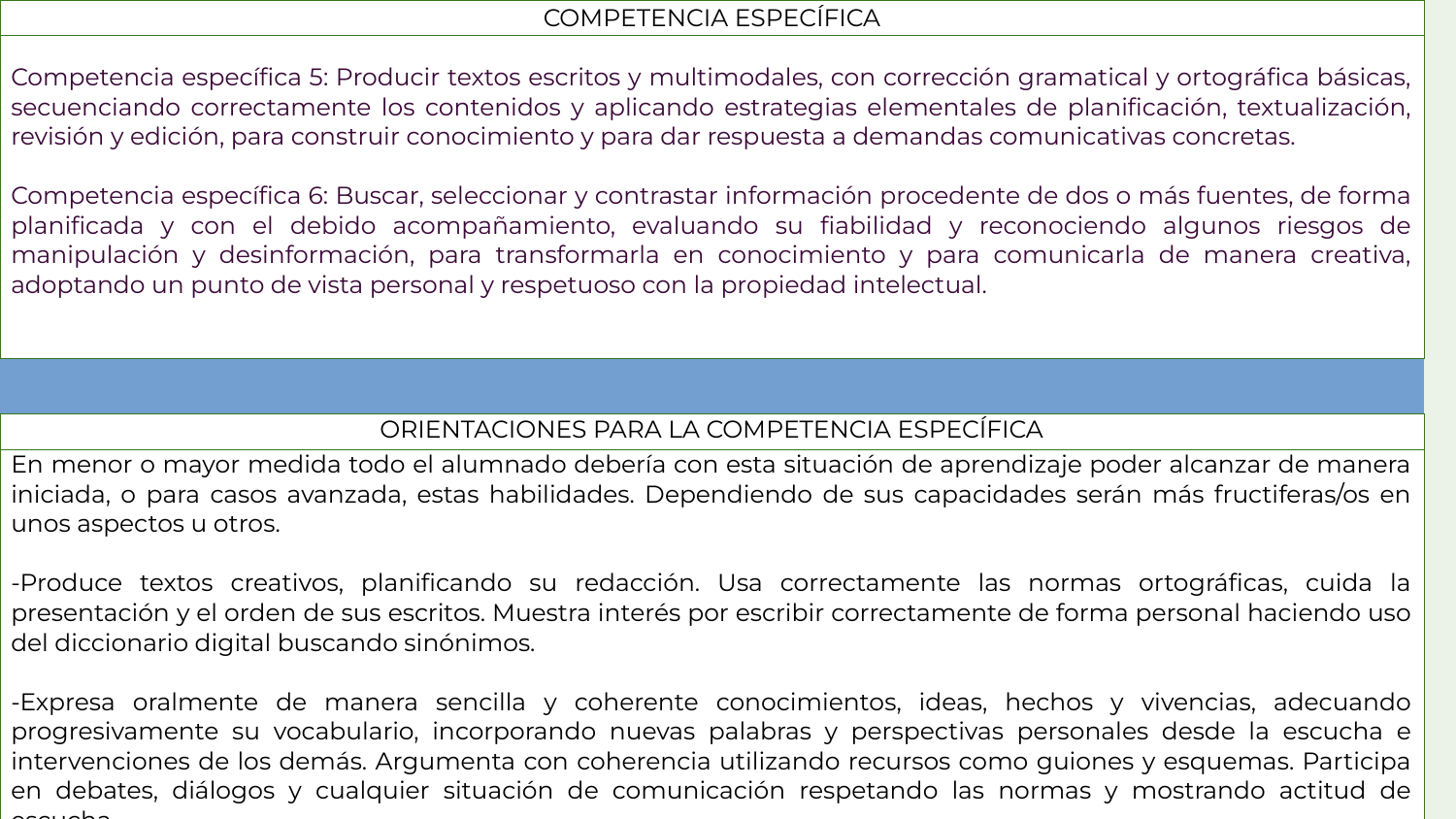

| COMPETENCIA ESPECÍFICA |  |  |  |  |  |  |
| --- | --- | --- | --- | --- | --- | --- |
| Competencia específica 5: Producir textos escritos y multimodales, con corrección gramatical y ortográfica básicas, secuenciando correctamente los contenidos y aplicando estrategias elementales de planificación, textualización, revisión y edición, para construir conocimiento y para dar respuesta a demandas comunicativas concretas. Competencia específica 6: Buscar, seleccionar y contrastar información procedente de dos o más fuentes, de forma planificada y con el debido acompañamiento, evaluando su fiabilidad y reconociendo algunos riesgos de manipulación y desinformación, para transformarla en conocimiento y para comunicarla de manera creativa, adoptando un punto de vista personal y respetuoso con la propiedad intelectual. |  |  |  |  |  |  |
|  |  |  |  |  |  |  |
| ORIENTACIONES PARA LA COMPETENCIA ESPECÍFICA |  |  |  |  |  |  |
| En menor o mayor medida todo el alumnado debería con esta situación de aprendizaje poder alcanzar de manera iniciada, o para casos avanzada, estas habilidades. Dependiendo de sus capacidades serán más fructiferas/os en unos aspectos u otros. -Produce textos creativos, planificando su redacción. Usa correctamente las normas ortográficas, cuida la presentación y el orden de sus escritos. Muestra interés por escribir correctamente de forma personal haciendo uso del diccionario digital buscando sinónimos. -Expresa oralmente de manera sencilla y coherente conocimientos, ideas, hechos y vivencias, adecuando progresivamente su vocabulario, incorporando nuevas palabras y perspectivas personales desde la escucha e intervenciones de los demás. Argumenta con coherencia utilizando recursos como guiones y esquemas. Participa en debates, diálogos y cualquier situación de comunicación respetando las normas y mostrando actitud de escucha. -Usa las TIC como recurso para escribir y presentar sus producciones. Escucha atentamente las intervenciones de los compañeros y compañeras y sigue las estrategias y normas para el intercambio comunicativo, mostrando respeto y consideración por las ideas, sentimientos y emociones de los demás, aplicando las normas socio-comunicativas: escucha activa, turno de palabra, participación respetuosa, adecuación a la intervención del interlocutor y ciertas normas de cortesía. Transmite las ideas y valores con claridad, coherencia y corrección. |  |  |  |  |  |  |
|  |  |  |  |  |  |  |
|  |  |  |  |  |  |  |
|  |  |  |  |  |  |  |
|  |  |  |  |  |  |  |
| CONEXIÓN CON EL PERFIL COMPETENCIAL AL FINALIZAR CADA CICLO/PERFIL DE SALIDA |  |  |  |  |  |  |
| Esta competencia específica se conecta con los siguientes descriptores del Perfil de salida: |  |  |  |  |  |  |
|  | Analizar de manera crítica y aprovechar las oportunidades de todo tipo que ofrece la sociedad actual, en particular las de la cultura en la era digital, evaluando sus beneficios y riesgos y haciendo un uso ético y responsable que contribuya a la mejora de la calidad de vida personal y colectiva. |  |  |  |  |  |
|  | Sentirse parte de un proyecto colectivo, tanto en el ámbito local como en el global, desarrollando empatía y generosidad. |  |  |  |  |  |
|  | Desarrollar las habilidades que le permitan seguir aprendiendo a lo largo de la vida, desde la confianza en el conocimiento como motor del desarrollo y la valoración crítica de los riesgos y beneficios de este último. |  |  |  |  |  |